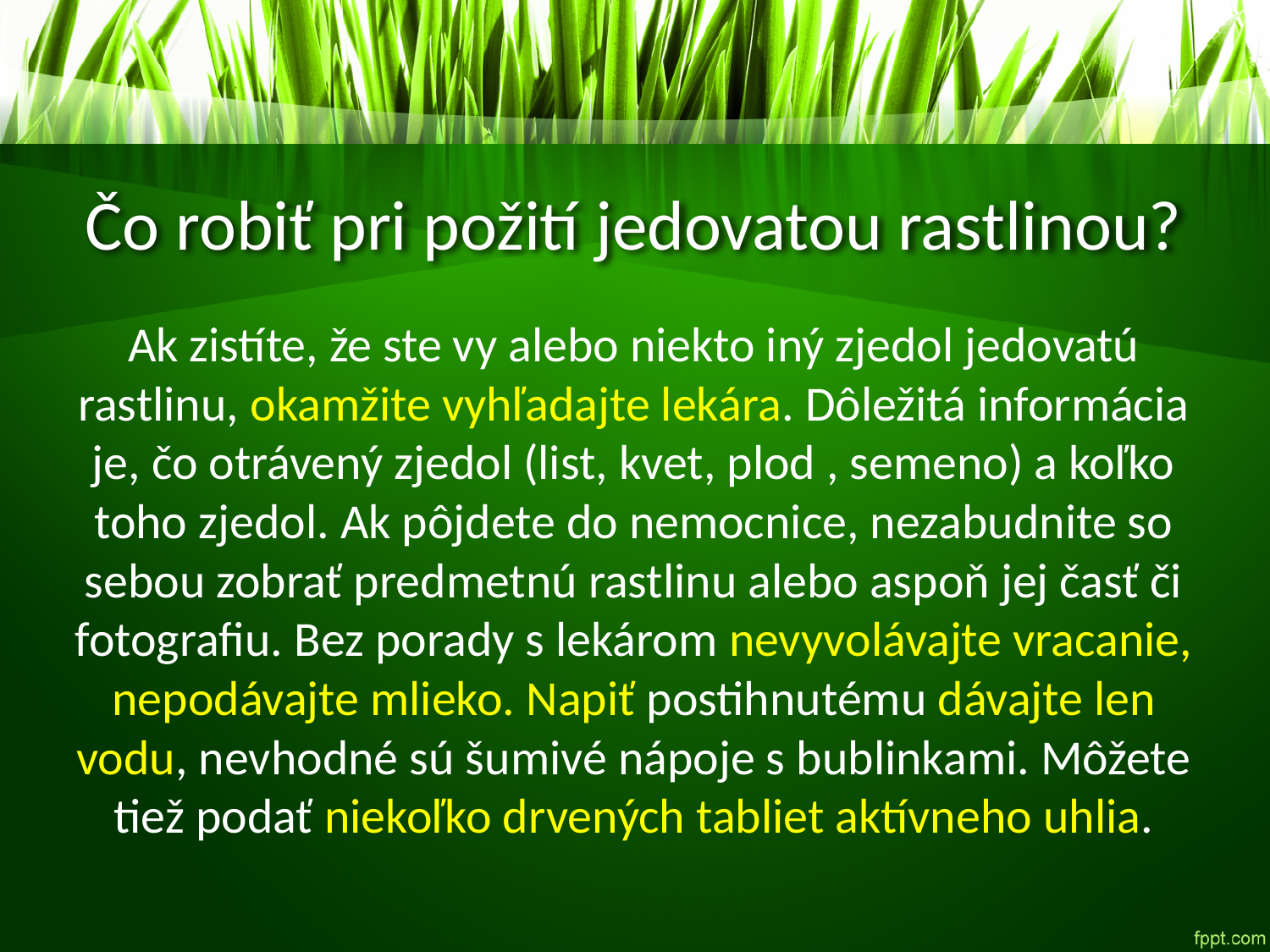

# Čo robiť pri požití jedovatou rastlinou?
Ak zistíte, že ste vy alebo niekto iný zjedol jedovatú rastlinu, okamžite vyhľadajte lekára. Dôležitá informácia je, čo otrávený zjedol (list, kvet, plod , semeno) a koľko toho zjedol. Ak pôjdete do nemocnice, nezabudnite so sebou zobrať predmetnú rastlinu alebo aspoň jej časť či fotografiu. Bez porady s lekárom nevyvolávajte vracanie, nepodávajte mlieko. Napiť postihnutému dávajte len vodu, nevhodné sú šumivé nápoje s bublinkami. Môžete tiež podať niekoľko drvených tabliet aktívneho uhlia.